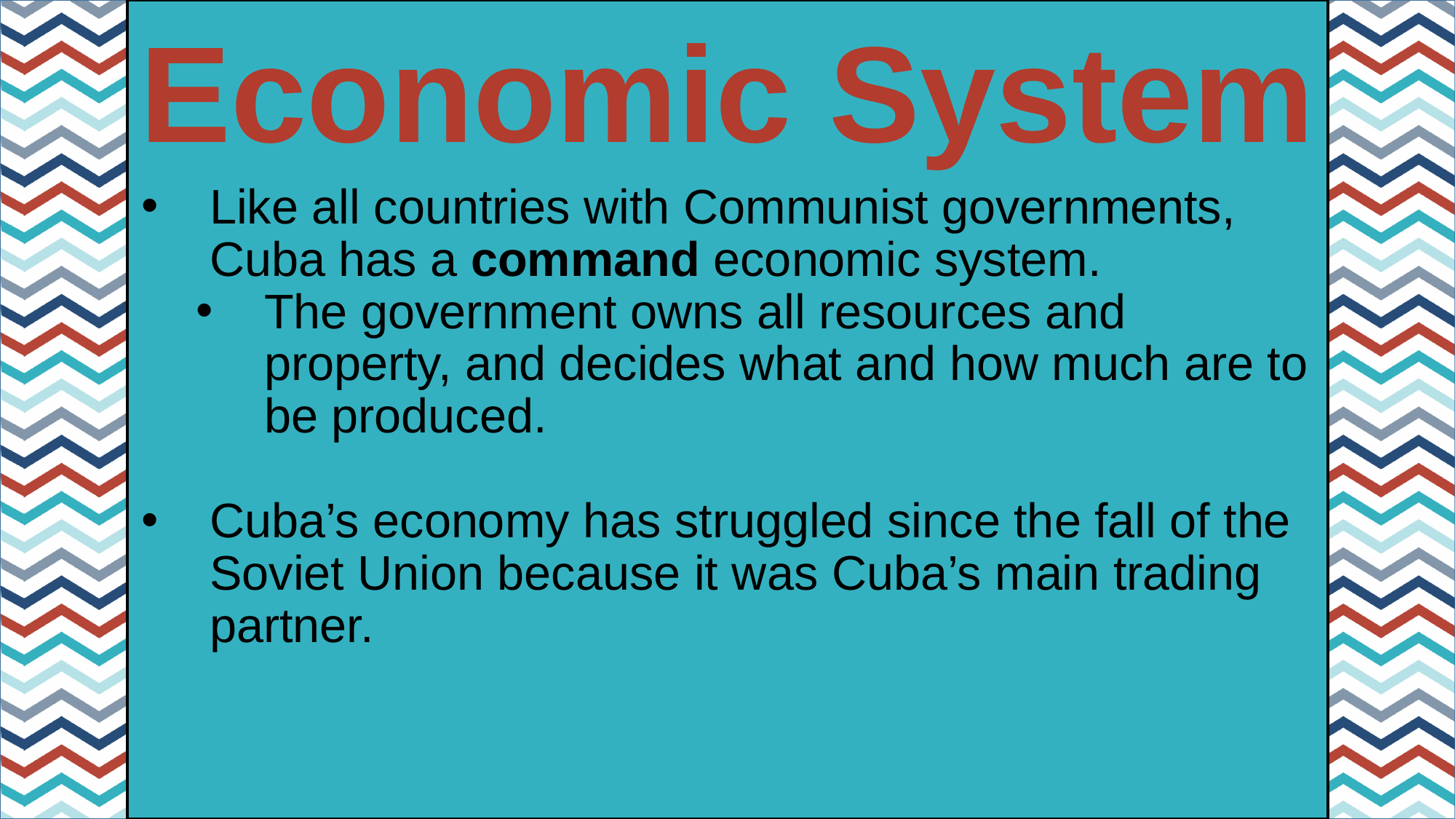

Economic System

#
Like all countries with Communist governments, Cuba has a command economic system.
The government owns all resources and property, and decides what and how much are to be produced.

Cuba’s economy has struggled since the fall of the Soviet Union because it was Cuba’s main trading partner.